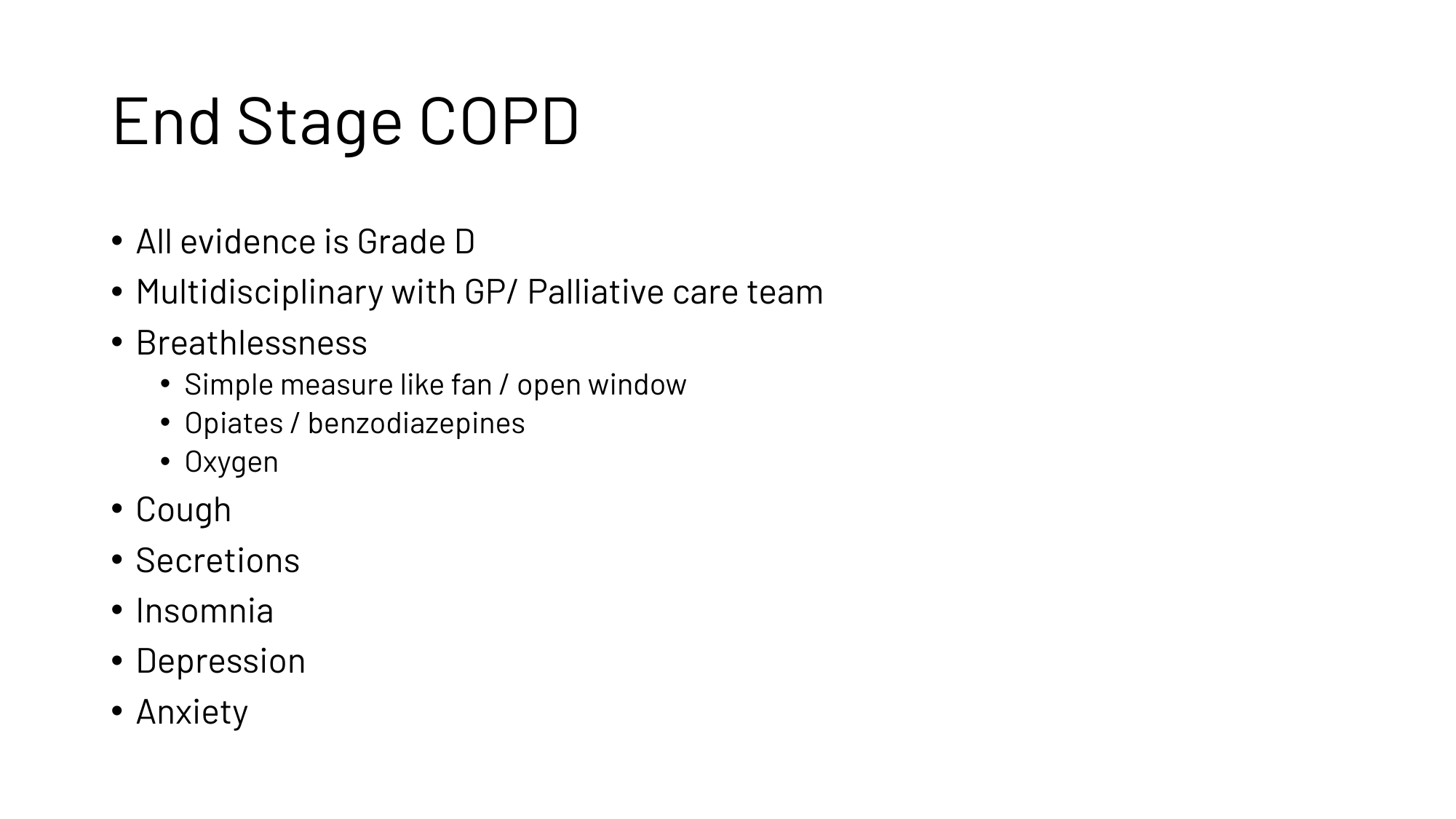

# End Stage COPD
All evidence is Grade D
Multidisciplinary with GP/ Palliative care team
Breathlessness
Simple measure like fan / open window
Opiates / benzodiazepines
Oxygen
Cough
Secretions
Insomnia
Depression
Anxiety